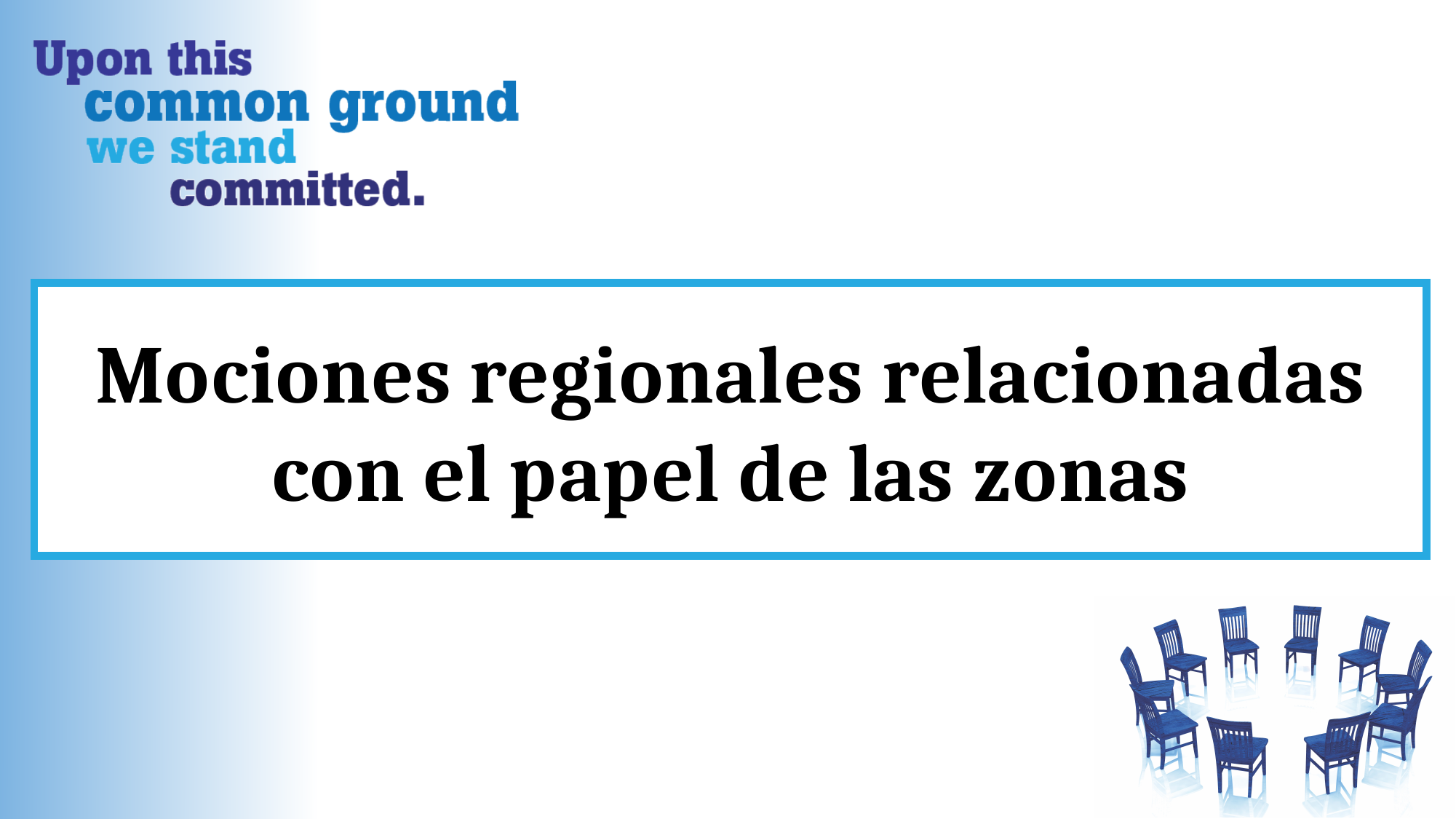

Mociones regionales relacionadas
con el papel de las zonas